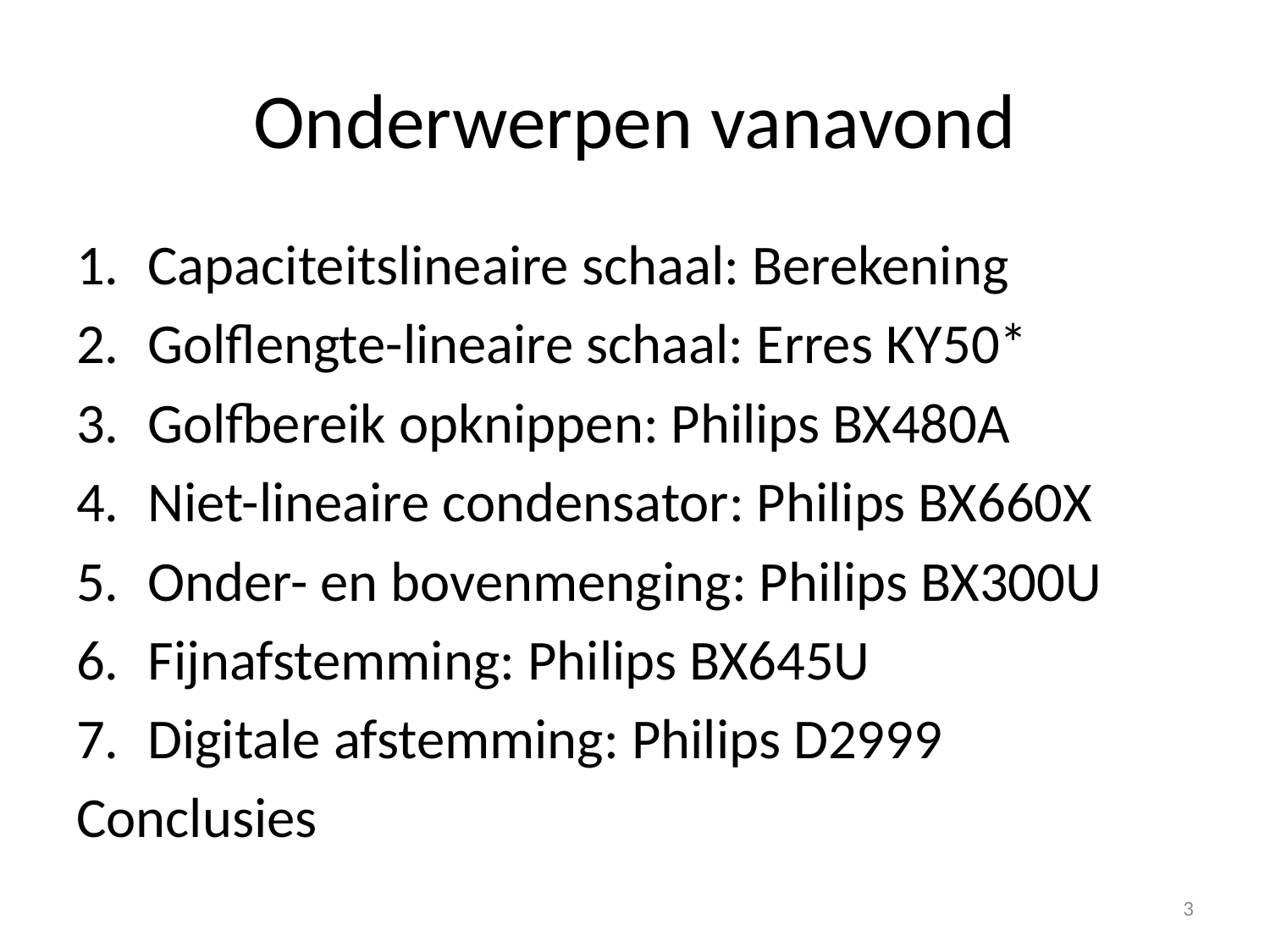

# Onderwerpen vanavond
Capaciteitslineaire schaal: Berekening
Golflengte-lineaire schaal: Erres KY50*
Golfbereik opknippen: Philips BX480A
Niet-lineaire condensator: Philips BX660X
Onder- en bovenmenging: Philips BX300U
Fijnafstemming: Philips BX645U
Digitale afstemming: Philips D2999
Conclusies

3